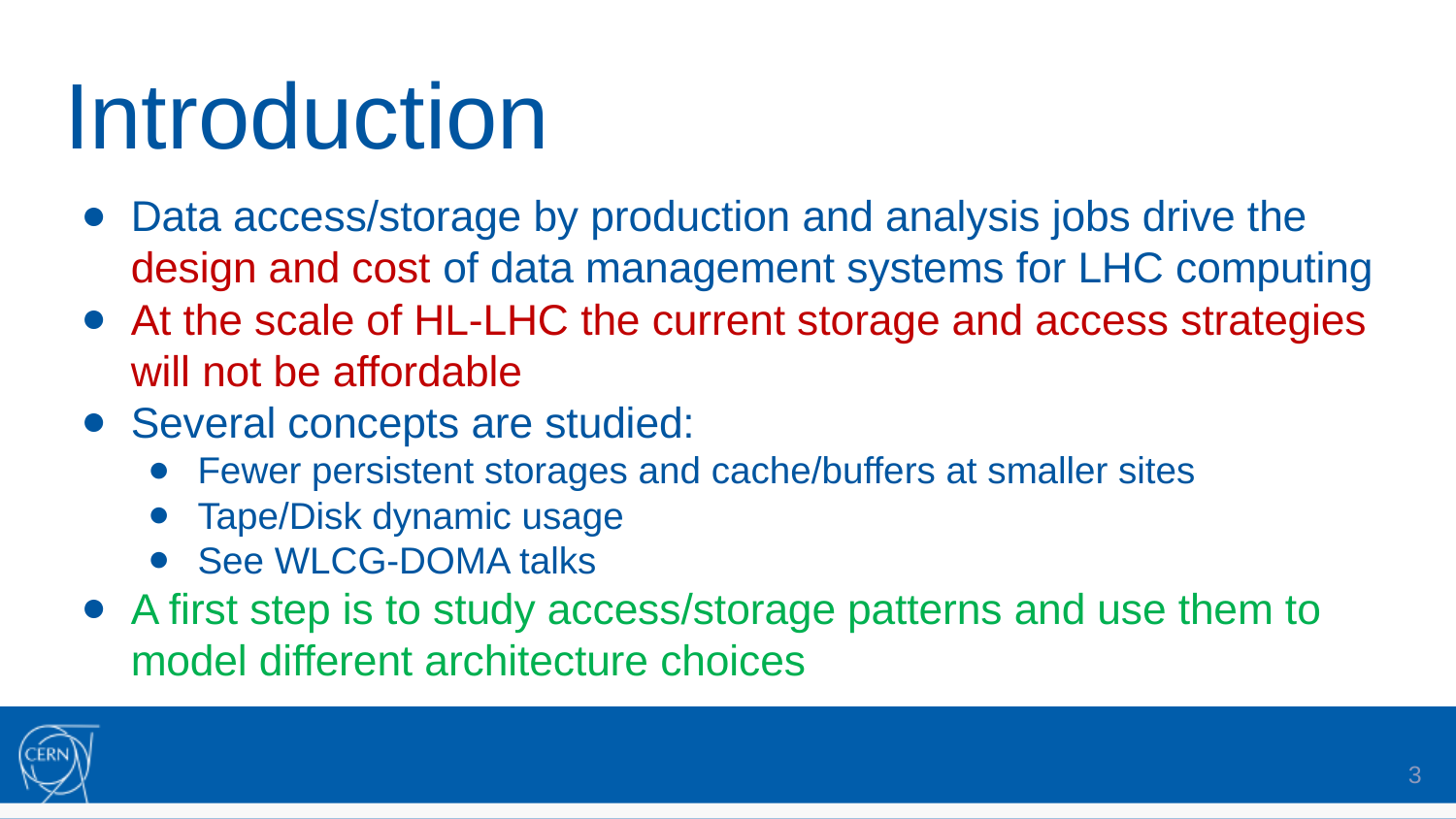

# Introduction
Data access/storage by production and analysis jobs drive the design and cost of data management systems for LHC computing
At the scale of HL-LHC the current storage and access strategies will not be affordable
Several concepts are studied:
Fewer persistent storages and cache/buffers at smaller sites
Tape/Disk dynamic usage
See WLCG-DOMA talks
A first step is to study access/storage patterns and use them to model different architecture choices
3